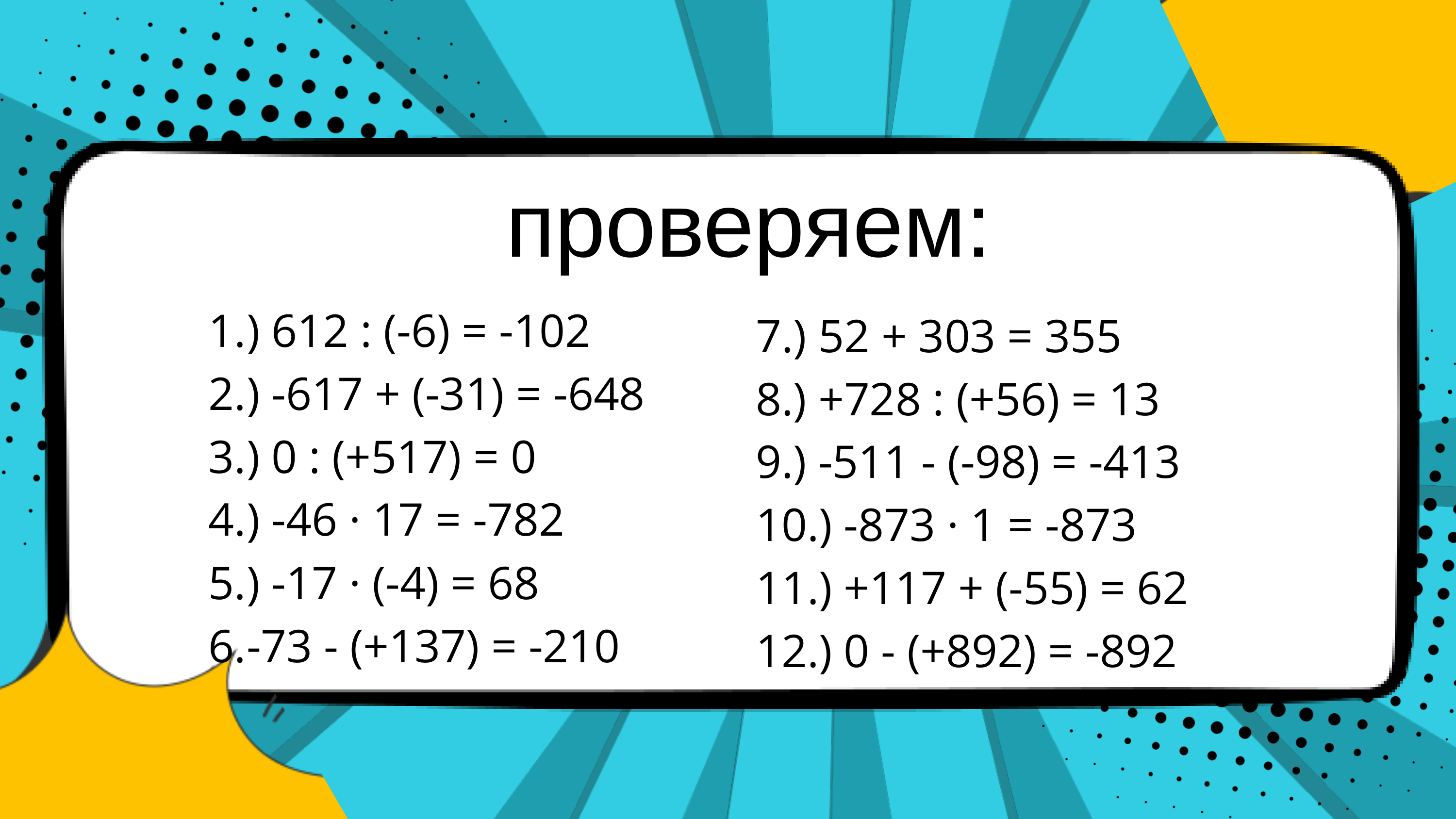

проверяем:

) 612 : (-6) = -102
) -617 + (-31) = -648
) 0 : (+517) = 0
) -46 · 17 = -782
) -17 · (-4) = 68
-73 - (+137) = -210
7.) 52 + 303 = 355
8.) +728 : (+56) = 13
9.) -511 - (-98) = -413
10.) -873 · 1 = -873
11.) +117 + (-55) = 62
12.) 0 - (+892) = -892